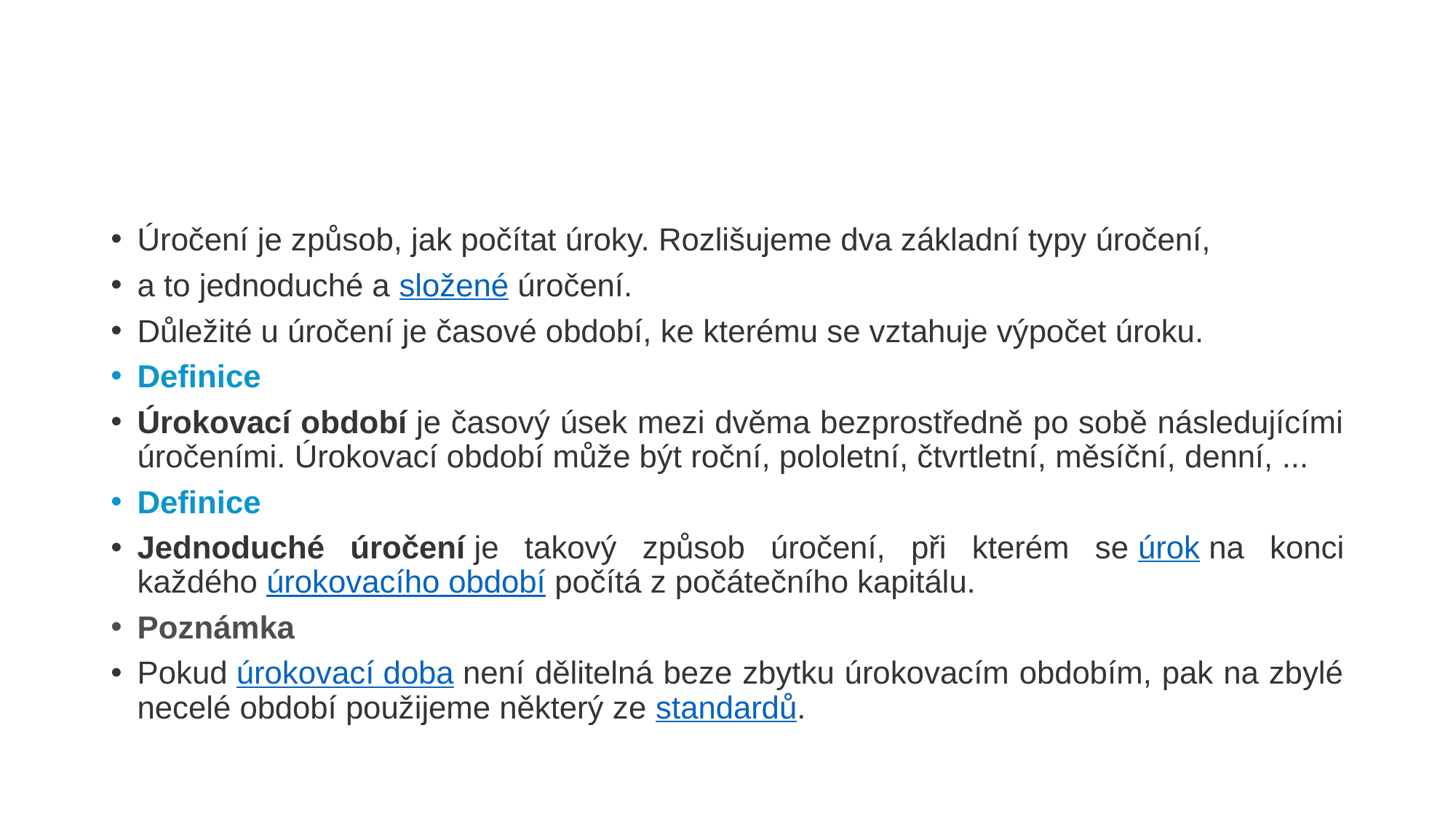

#
Úročení je způsob, jak počítat úroky. Rozlišujeme dva základní typy úročení,
a to jednoduché a složené úročení.
Důležité u úročení je časové období, ke kterému se vztahuje výpočet úroku.
Definice
Úrokovací období je časový úsek mezi dvěma bezprostředně po sobě následujícími úročeními. Úrokovací období může být roční, pololetní, čtvrtletní, měsíční, denní, ...
Definice
Jednoduché úročení je takový způsob úročení, při kterém se úrok na konci každého úrokovacího období počítá z počátečního kapitálu.
Poznámka
Pokud úrokovací doba není dělitelná beze zbytku úrokovacím obdobím, pak na zbylé necelé období použijeme některý ze standardů.